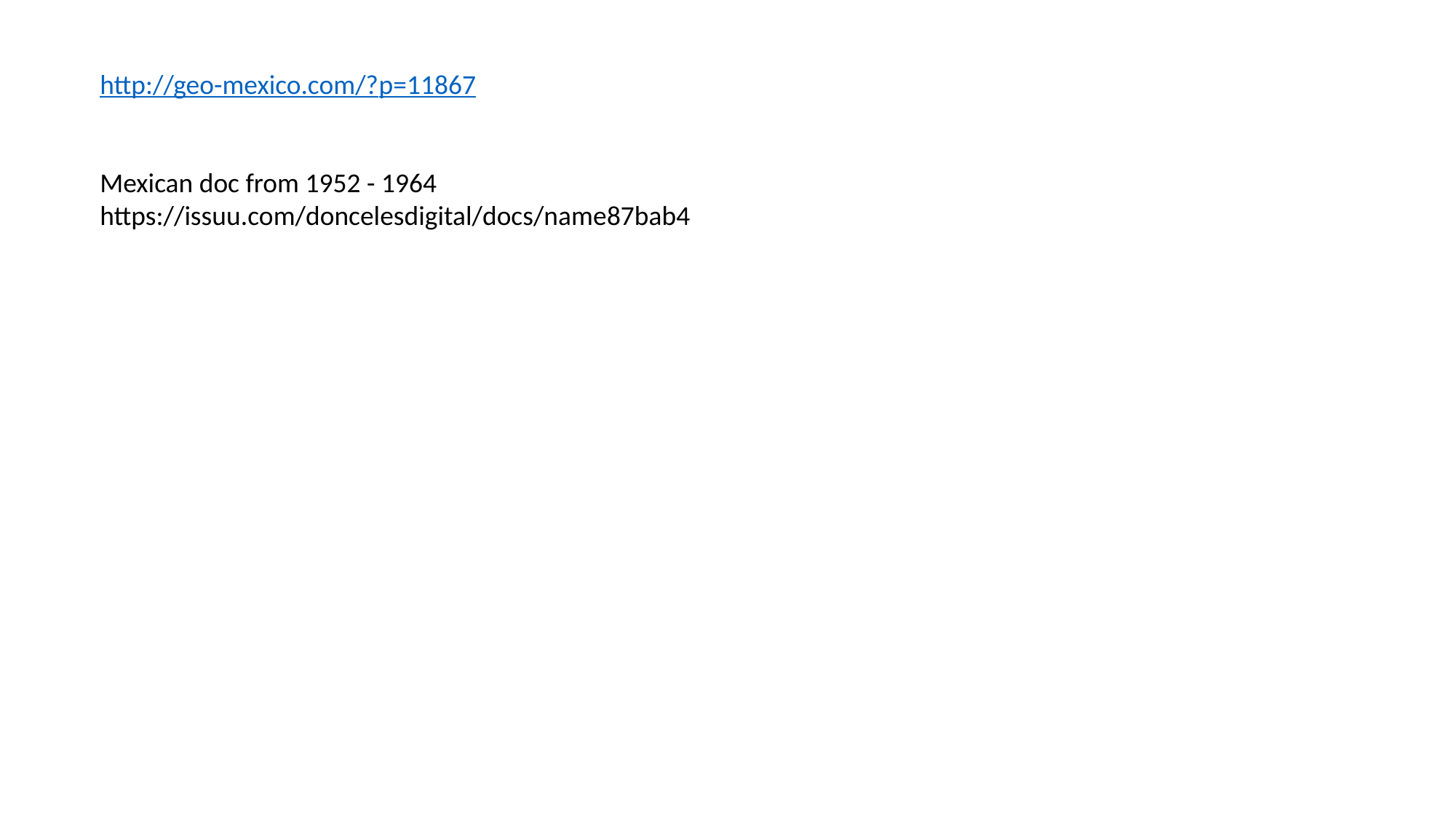

http://geo-mexico.com/?p=11867

Mexican doc from 1952 - 1964
https://issuu.com/doncelesdigital/docs/name87bab4